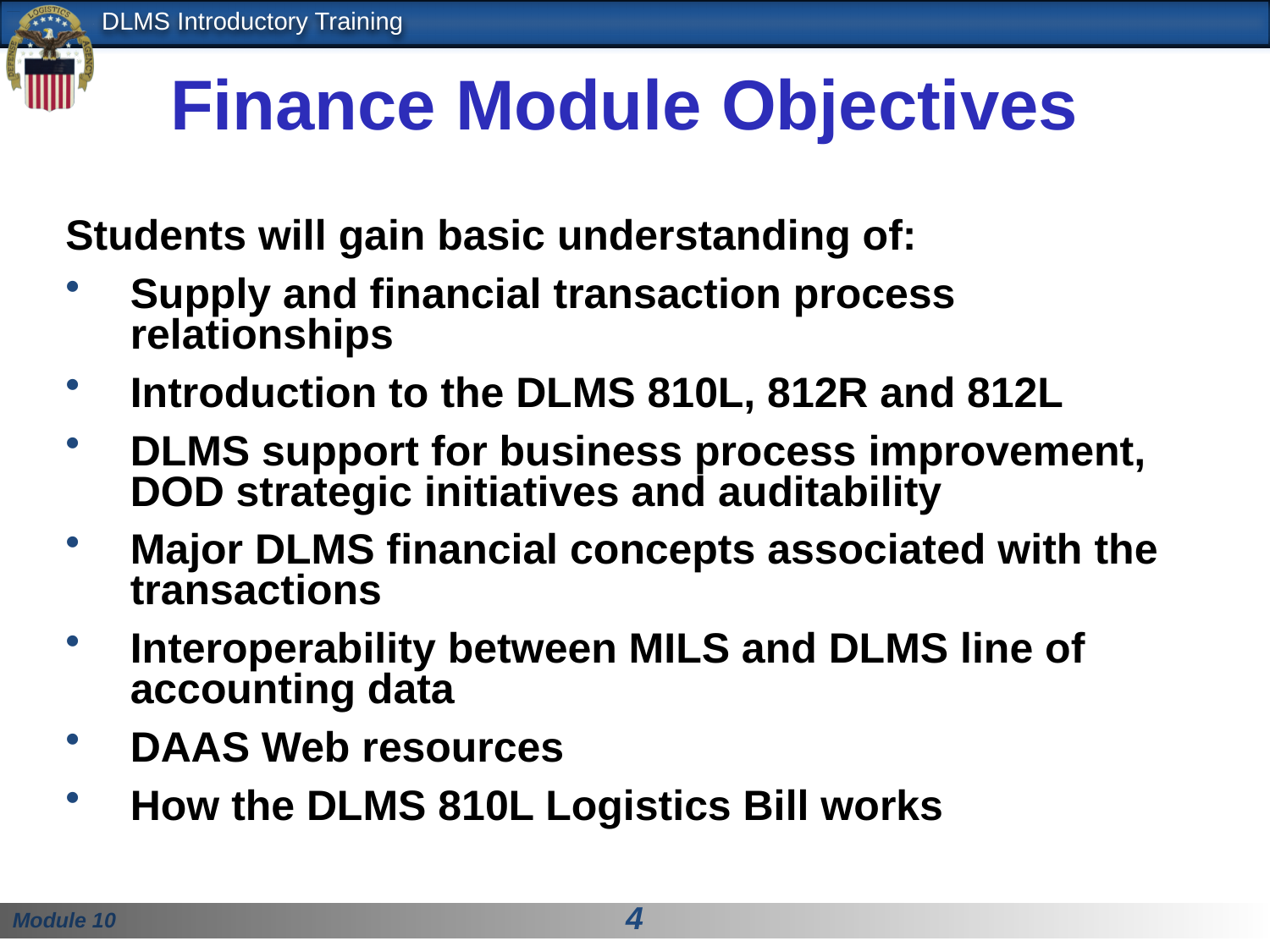

Finance Module Objectives

Students will gain basic understanding of:
Supply and financial transaction process relationships
Introduction to the DLMS 810L, 812R and 812L
DLMS support for business process improvement, DOD strategic initiatives and auditability
Major DLMS financial concepts associated with the transactions
Interoperability between MILS and DLMS line of accounting data
DAAS Web resources
How the DLMS 810L Logistics Bill works